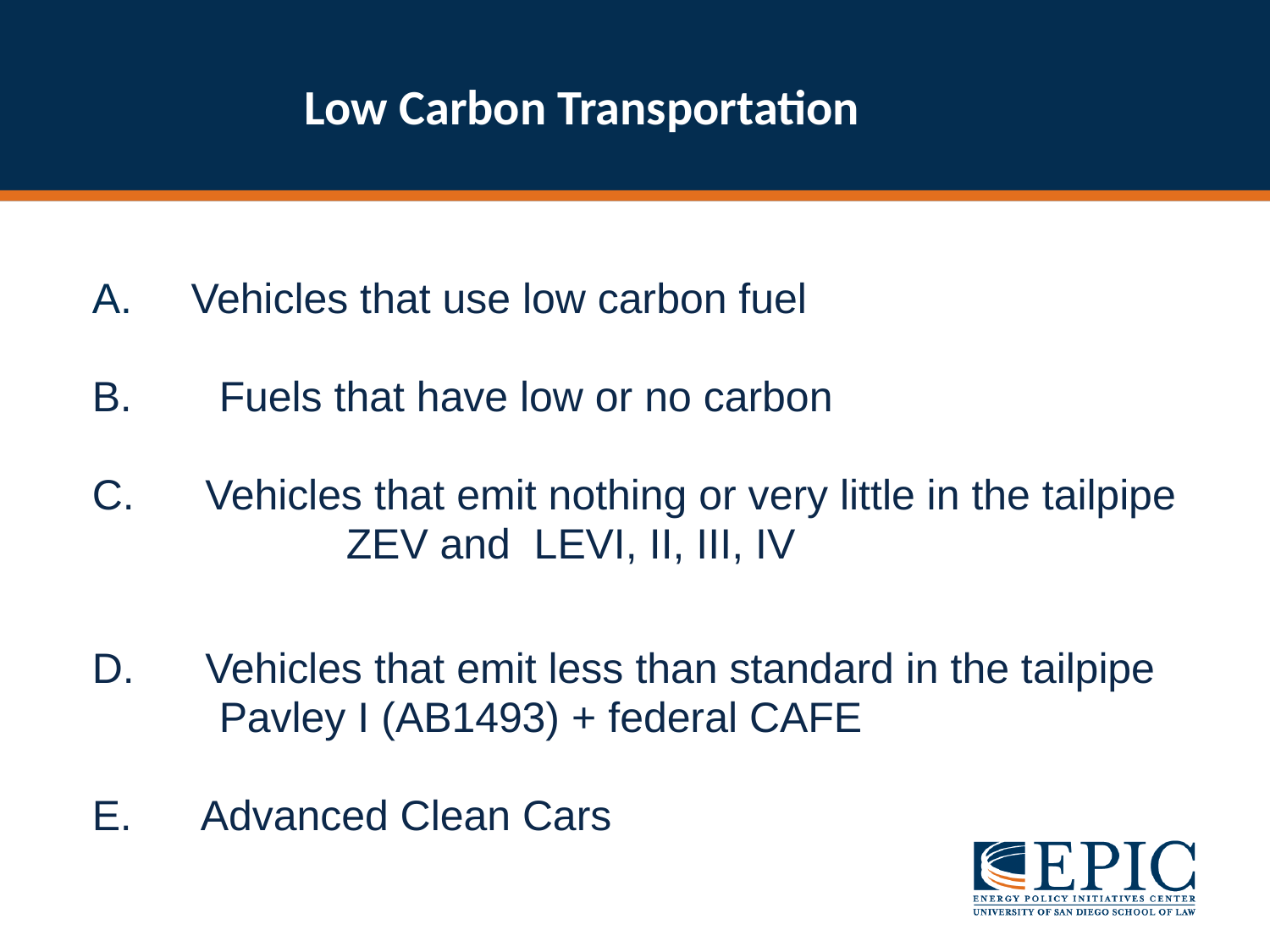

# Low Carbon Transportation
   Vehicles that use low carbon fuel

B. 	Fuels that have low or no carbon

C.      Vehicles that emit nothing or very little in the tailpipe
		ZEV and  LEVI, II, III, IV

D.      Vehicles that emit less than standard in the tailpipe
	Pavley I (AB1493) + federal CAFE

E.      Advanced Clean Cars